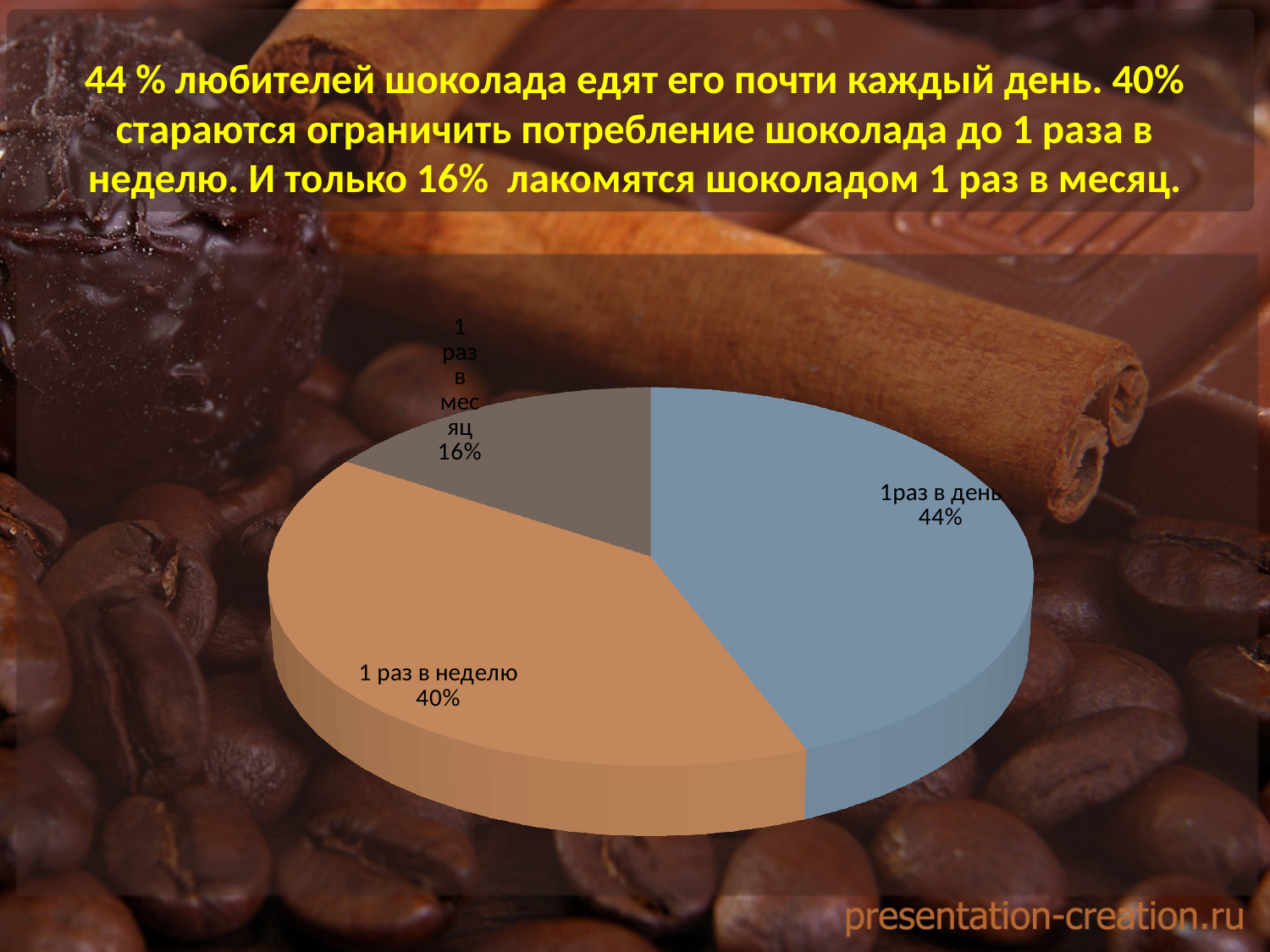

# 44 % любителей шоколада едят его почти каждый день. 40% стараются ограничить потребление шоколада до 1 раза в неделю. И только 16%  лакомятся шоколадом 1 раз в месяц.

[unsupported chart]